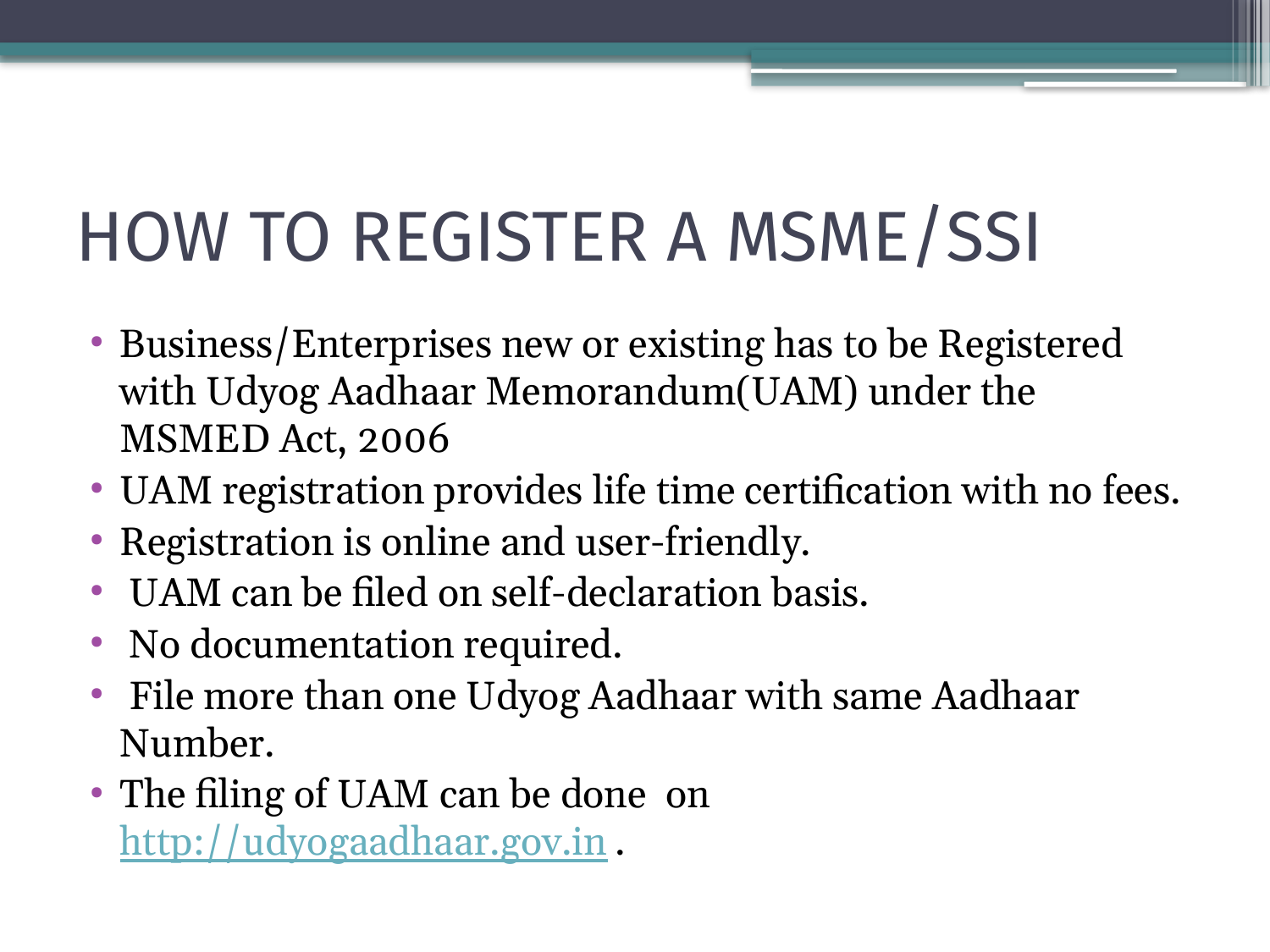

# HOW TO REGISTER A MSME/SSI
Business/Enterprises new or existing has to be Registered with Udyog Aadhaar Memorandum(UAM) under the MSMED Act, 2006
UAM registration provides life time certification with no fees.
Registration is online and user-friendly.
 UAM can be filed on self-declaration basis.
 No documentation required.
 File more than one Udyog Aadhaar with same Aadhaar Number.
The filing of UAM can be done  on http://udyogaadhaar.gov.in .